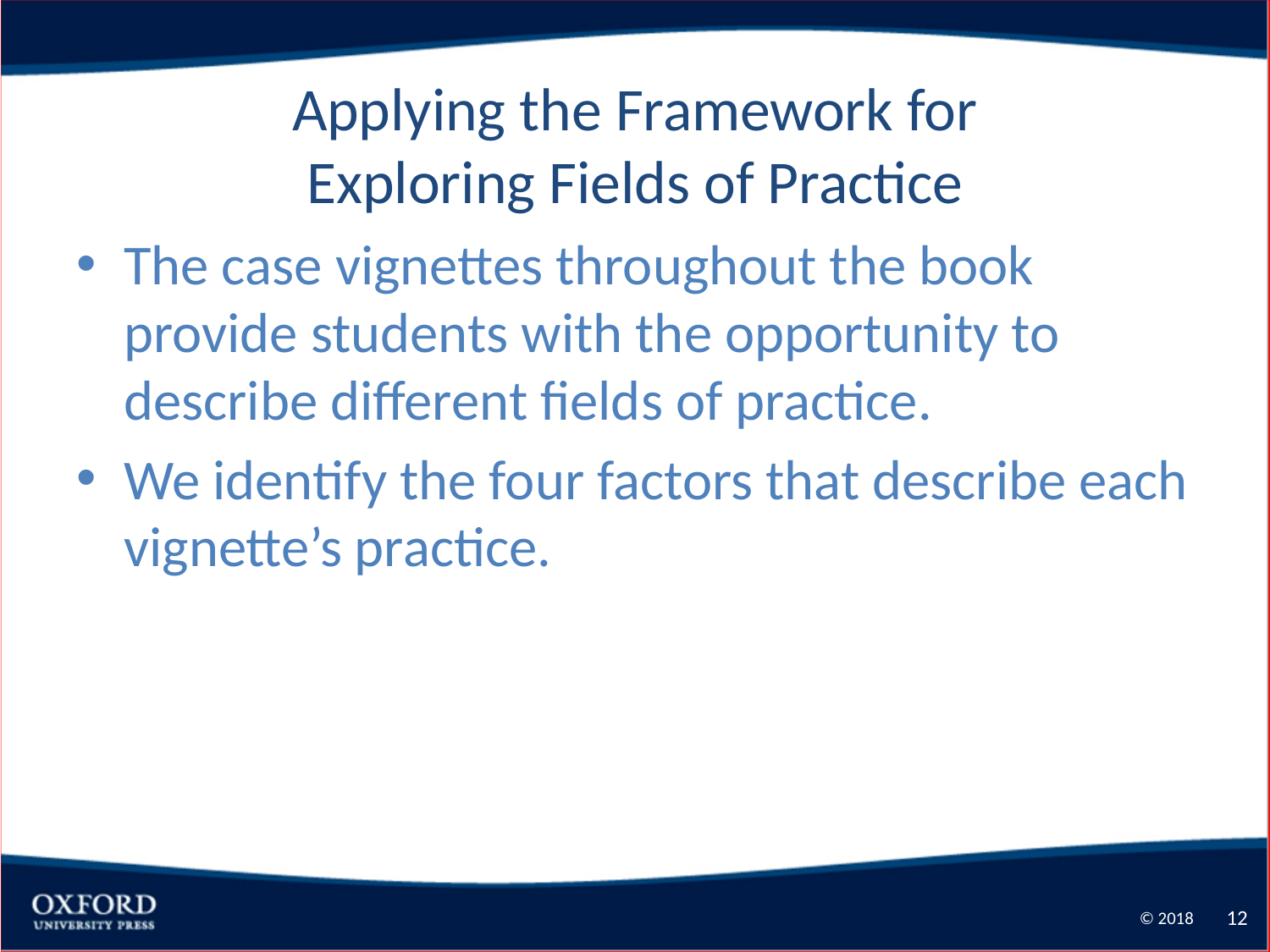

# Applying the Framework for Exploring Fields of Practice
The case vignettes throughout the book provide students with the opportunity to describe different fields of practice.
We identify the four factors that describe each vignette’s practice.